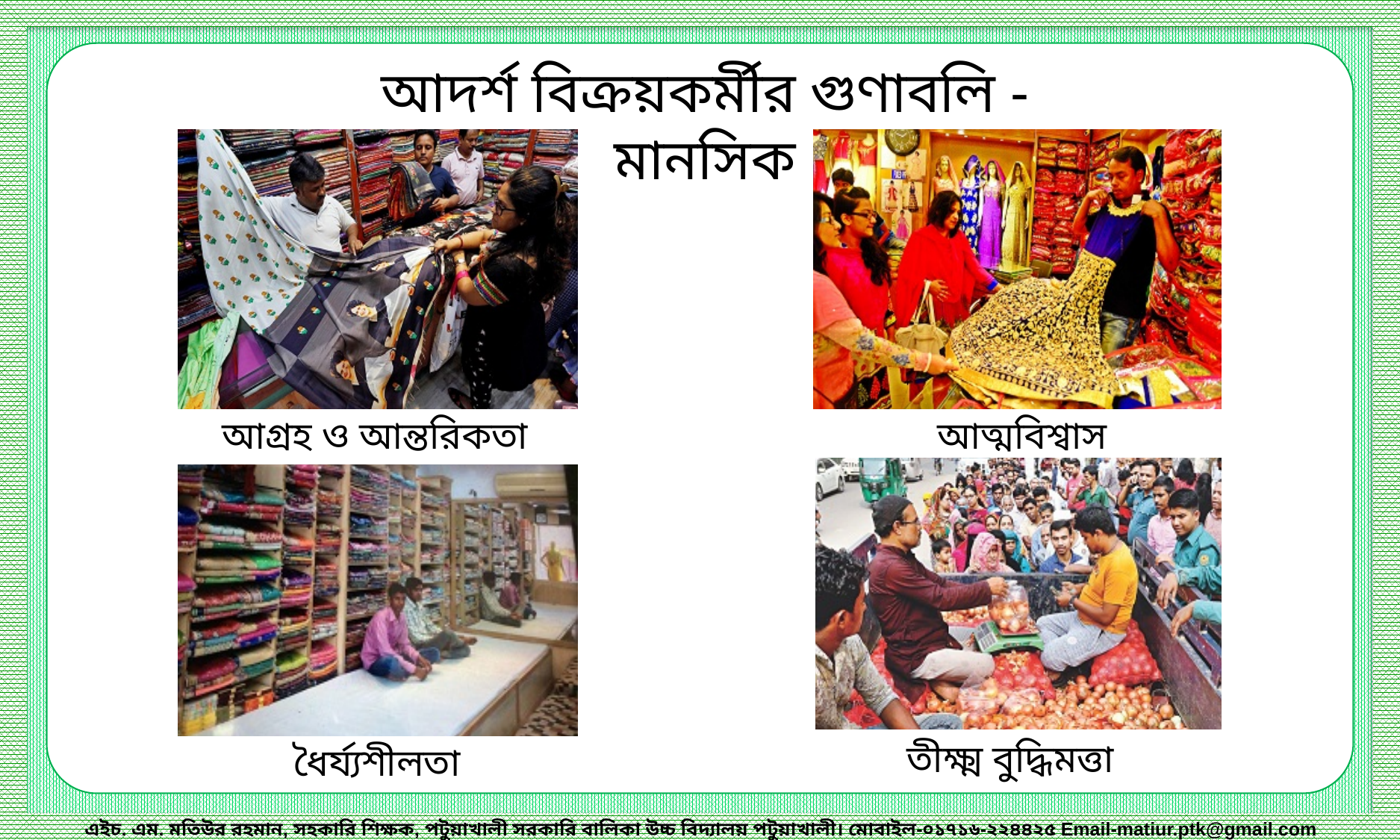

আদর্শ বিক্রয়কর্মীর গুণাবলি - মানসিক

আগ্রহ ও আন্তরিকতা
আত্মবিশ্বাস

তীক্ষ্ম বুদ্ধিমত্তা
ধৈর্য্যশীলতা